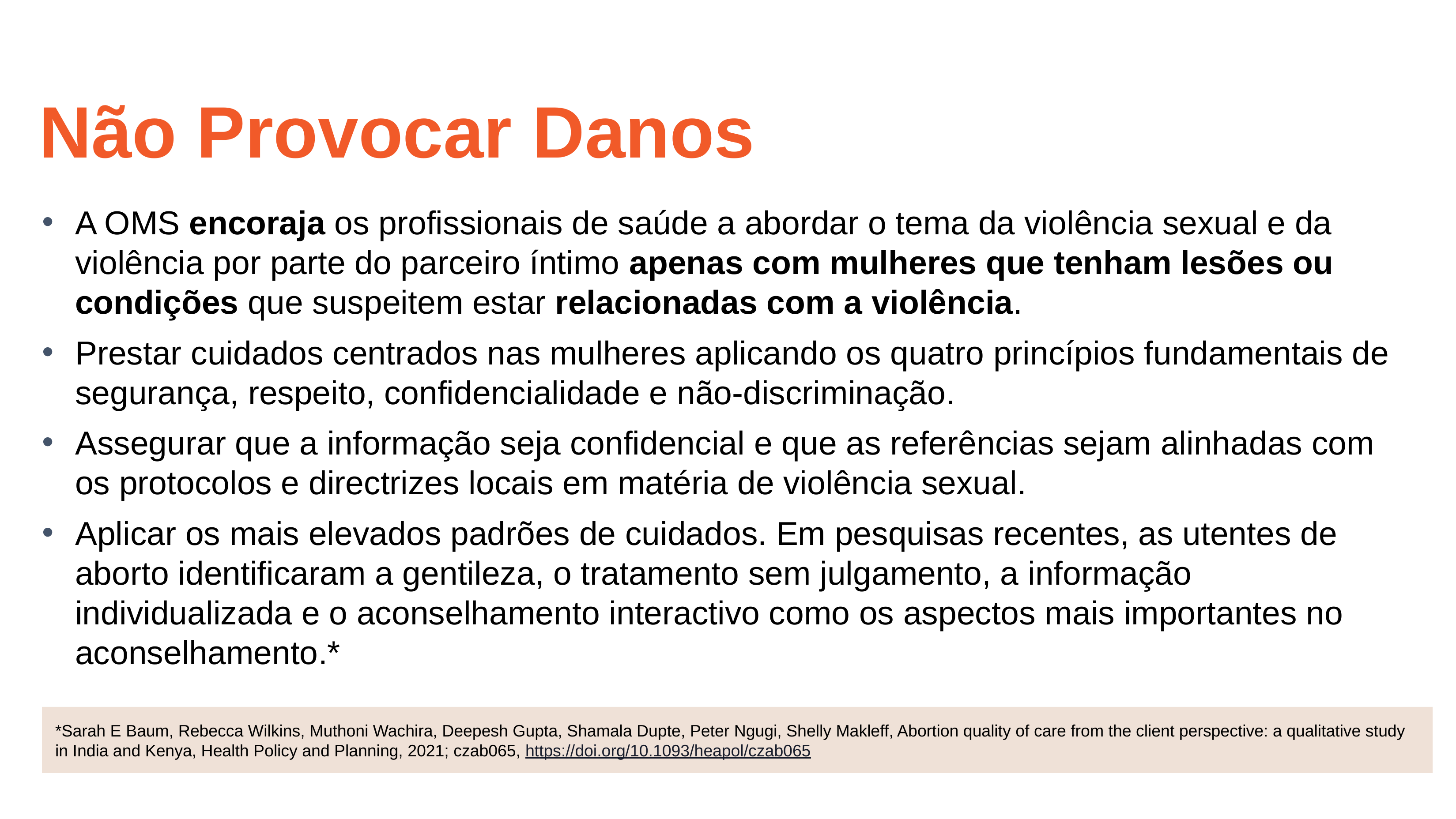

# Não Provocar Danos
A OMS encoraja os profissionais de saúde a abordar o tema da violência sexual e da violência por parte do parceiro íntimo apenas com mulheres que tenham lesões ou condições que suspeitem estar relacionadas com a violência.
Prestar cuidados centrados nas mulheres aplicando os quatro princípios fundamentais de segurança, respeito, confidencialidade e não-discriminação.
Assegurar que a informação seja confidencial e que as referências sejam alinhadas com os protocolos e directrizes locais em matéria de violência sexual.
Aplicar os mais elevados padrões de cuidados. Em pesquisas recentes, as utentes de aborto identificaram a gentileza, o tratamento sem julgamento, a informação individualizada e o aconselhamento interactivo como os aspectos mais importantes no aconselhamento.*
*Sarah E Baum, Rebecca Wilkins, Muthoni Wachira, Deepesh Gupta, Shamala Dupte, Peter Ngugi, Shelly Makleff, Abortion quality of care from the client perspective: a qualitative study in India and Kenya, Health Policy and Planning, 2021; czab065, https://doi.org/10.1093/heapol/czab065